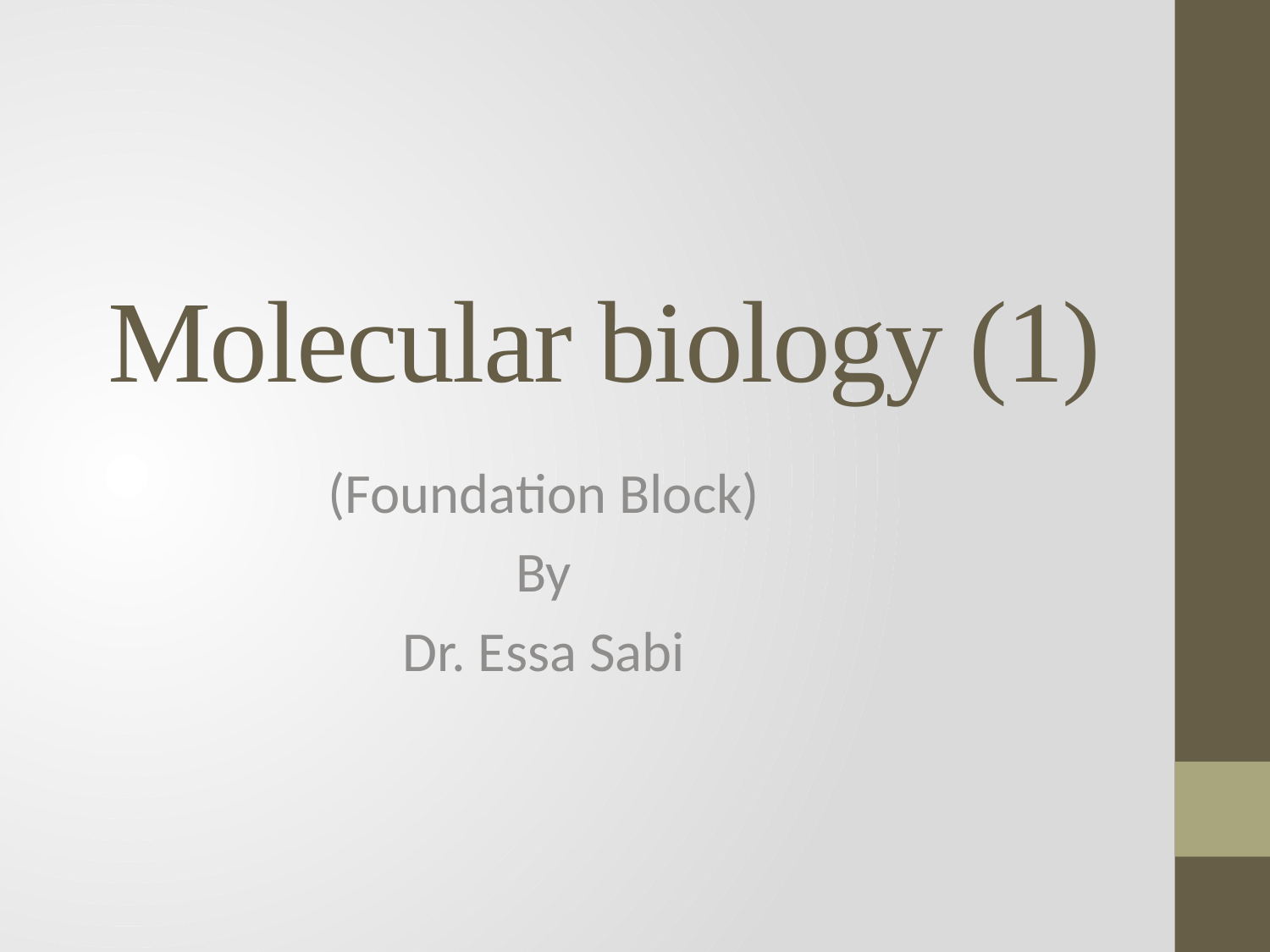

# Molecular biology (1)
(Foundation Block)
By
Dr. Essa Sabi